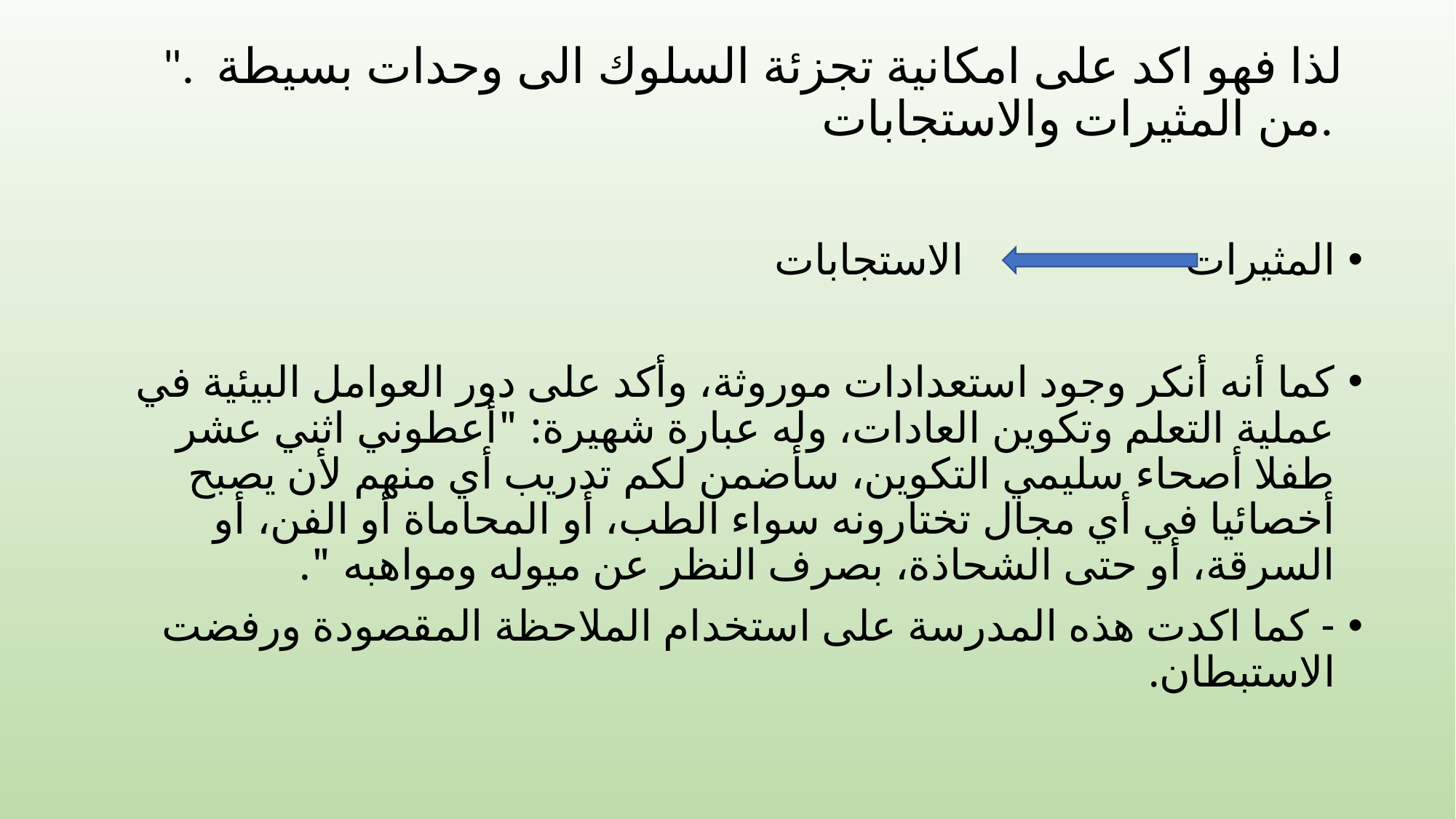

# ".  لذا فهو اكد على امكانية تجزئة السلوك الى وحدات بسيطة من المثيرات والاستجابات.
المثيرات                    الاستجابات

كما أنه أنكر وجود استعدادات موروثة، وأكد على دور العوامل البيئية في عملية التعلم وتكوين العادات، وله عبارة شهيرة: "أعطوني اثني عشر طفلا أصحاء سليمي التكوين، سأضمن لكم تدريب أي منهم لأن يصبح أخصائيا في أي مجال تختارونه سواء الطب، أو المحاماة أو الفن، أو السرقة، أو حتى الشحاذة، بصرف النظر عن ميوله ومواهبه ".
- كما اكدت هذه المدرسة على استخدام الملاحظة المقصودة ورفضت الاستبطان.